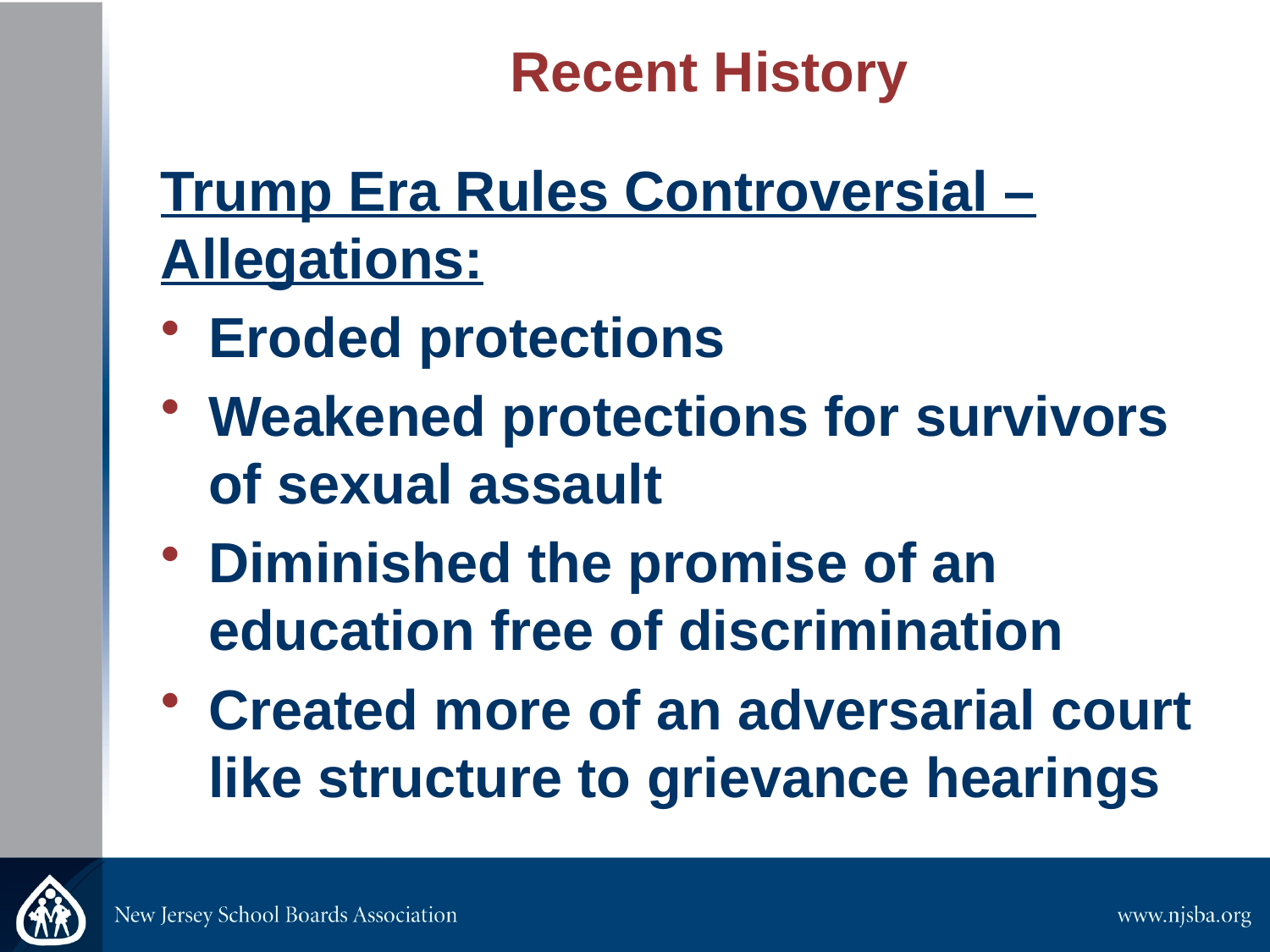

Recent History
Trump Era Rules Controversial – Allegations:
Eroded protections
Weakened protections for survivors of sexual assault
Diminished the promise of an education free of discrimination
Created more of an adversarial court like structure to grievance hearings